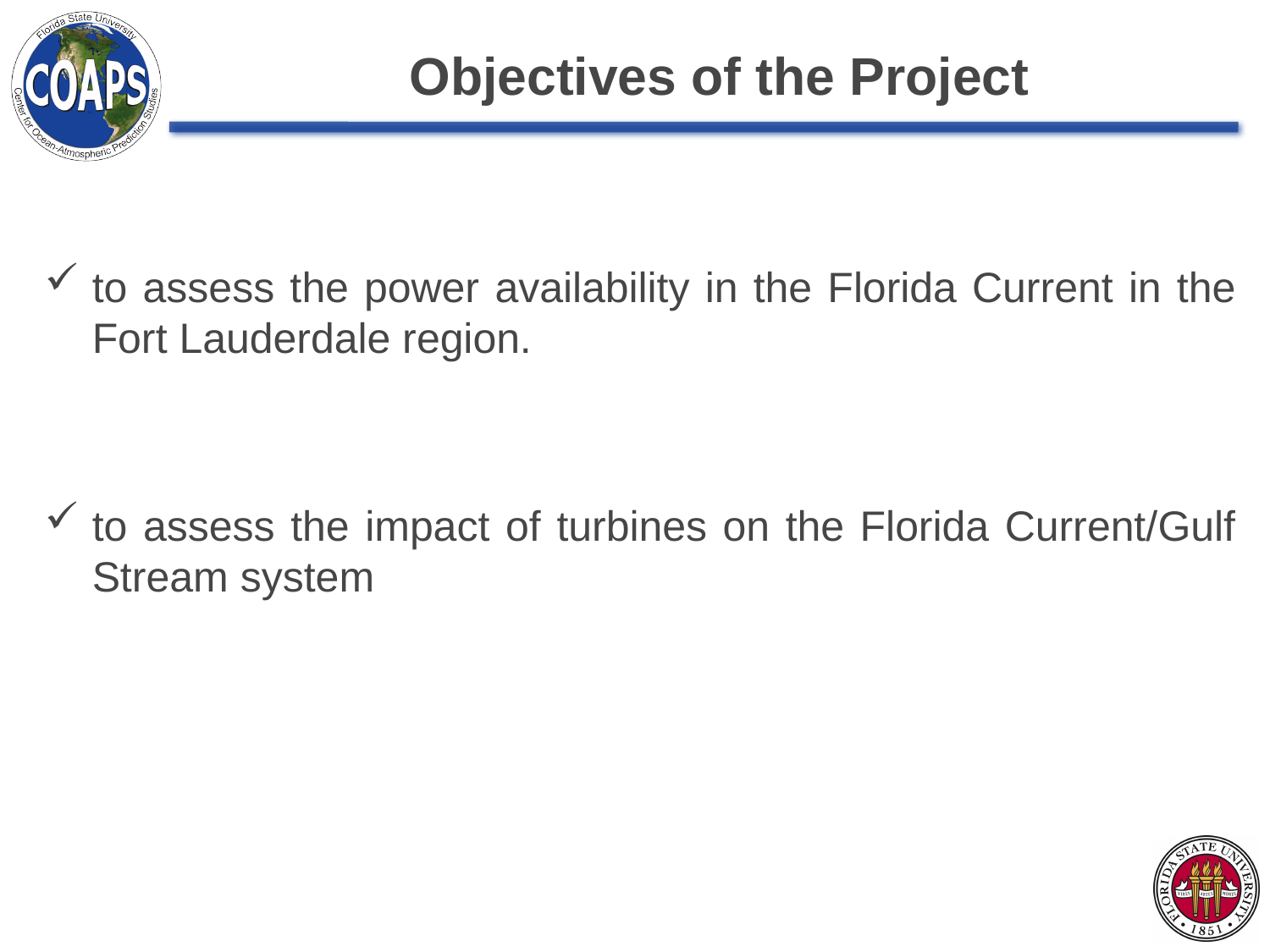

# Objectives of the Project
to assess the power availability in the Florida Current in the Fort Lauderdale region.

to assess the impact of turbines on the Florida Current/Gulf Stream system